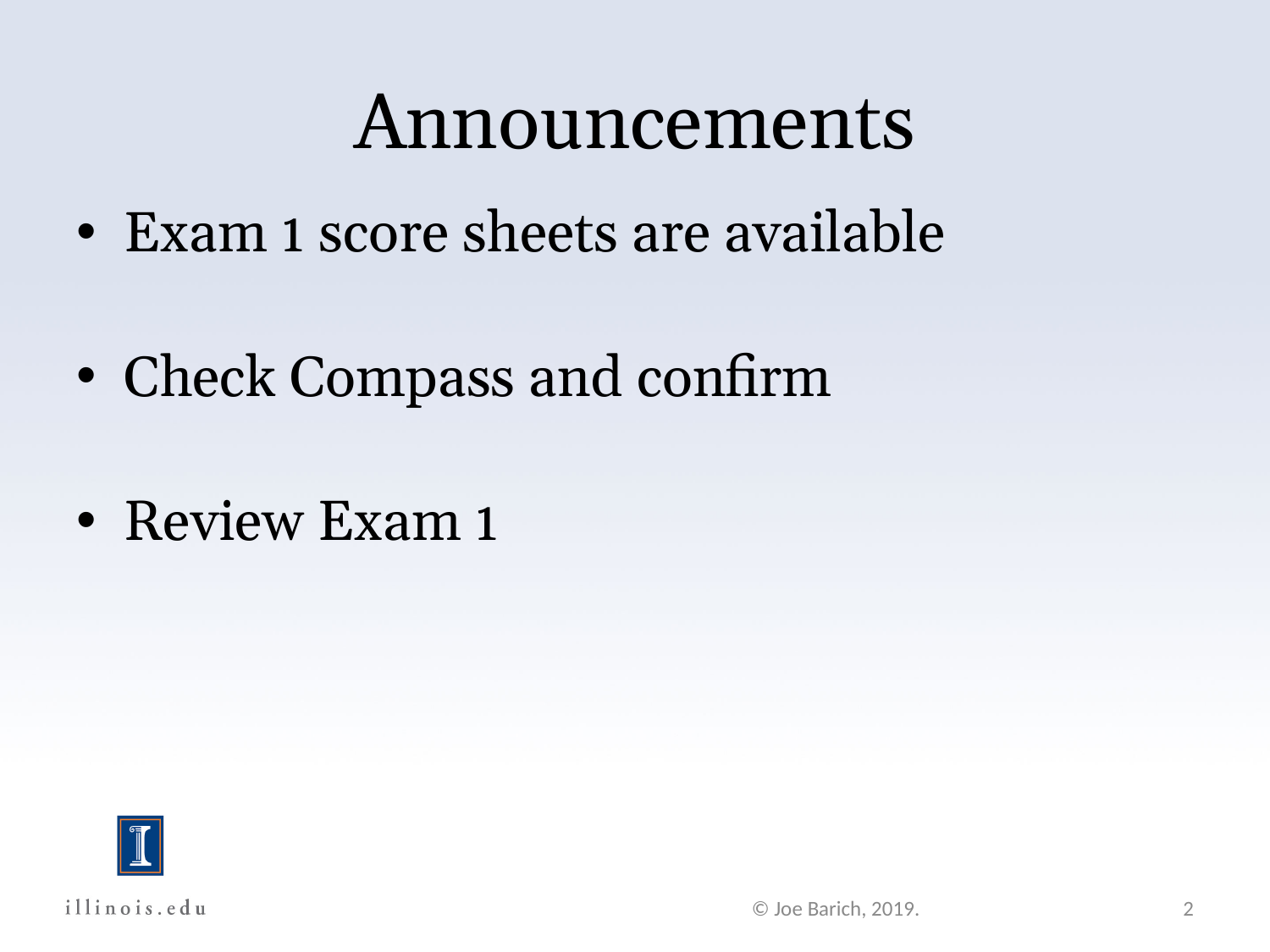

Announcements
Exam 1 score sheets are available

Check Compass and confirm

Review Exam 1
© Joe Barich, 2019.
2